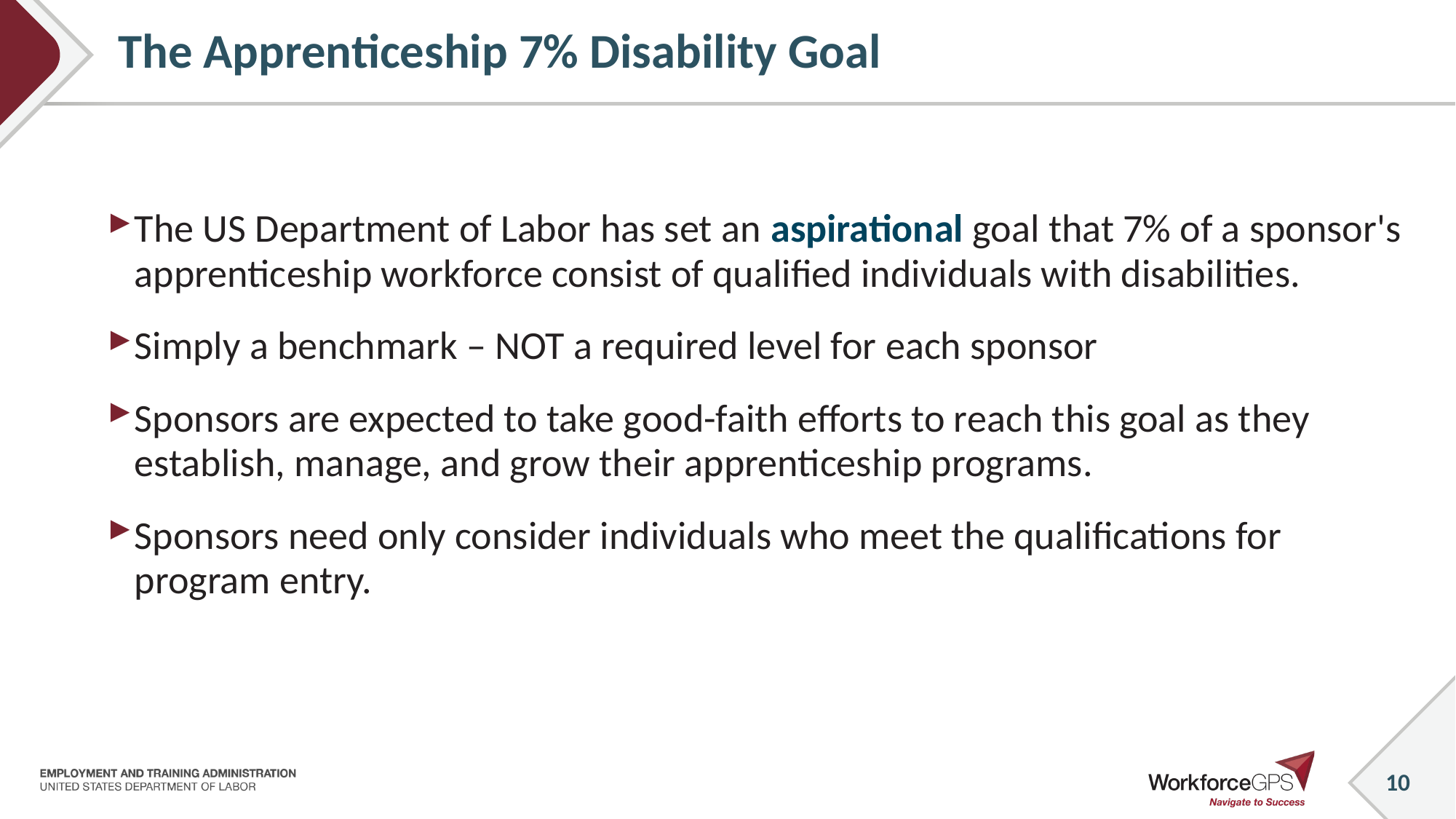

# The Apprenticeship 7% Disability Goal
The US Department of Labor has set an aspirational goal that 7% of a sponsor's apprenticeship workforce consist of qualified individuals with disabilities.
Simply a benchmark – NOT a required level for each sponsor
Sponsors are expected to take good-faith efforts to reach this goal as they establish, manage, and grow their apprenticeship programs.
Sponsors need only consider individuals who meet the qualifications for program entry.

10